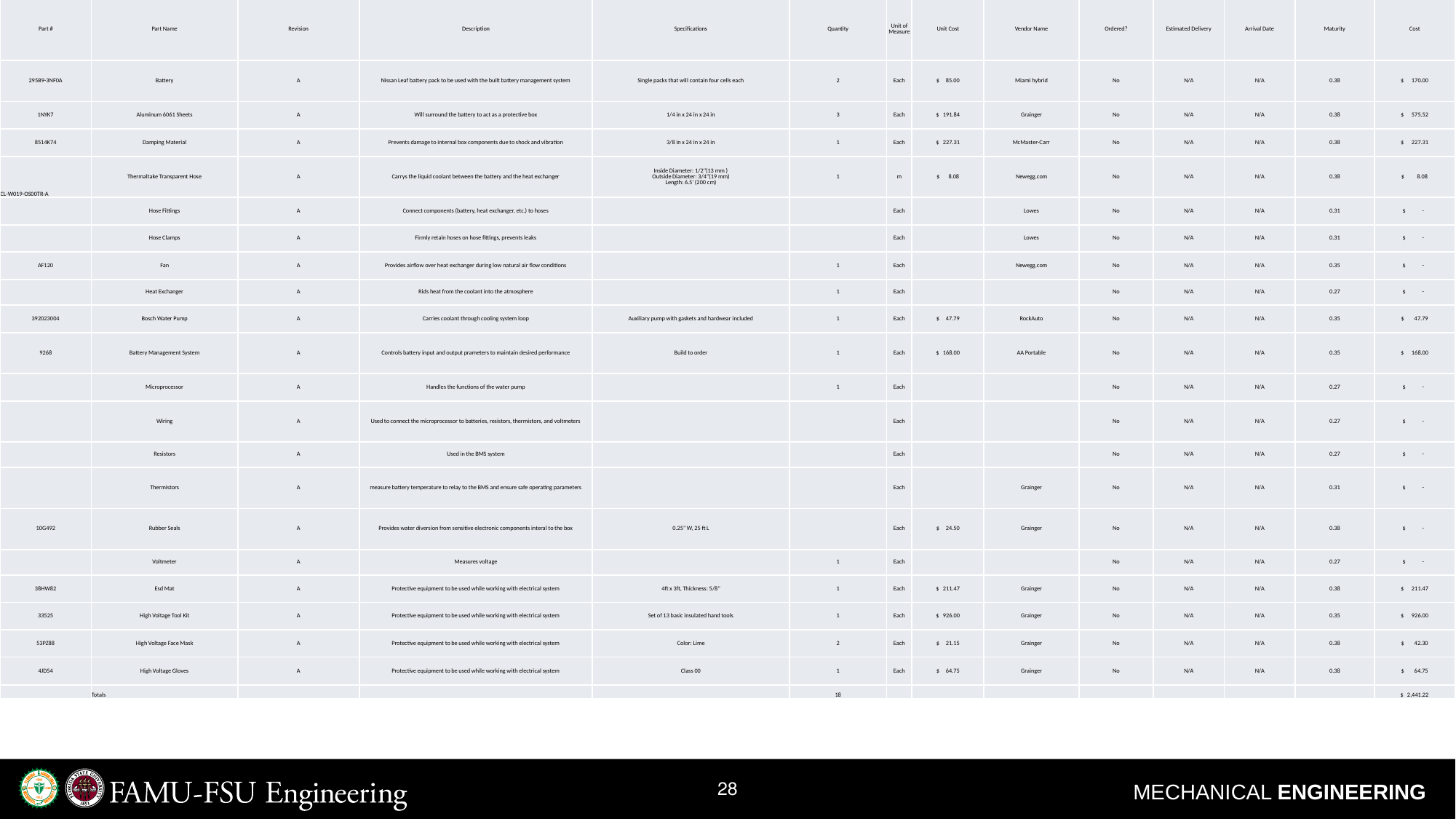

| Part # | Part Name | Revision | Description | Specifications | Quantity | Unit of Measure | Unit Cost | Vendor Name | Ordered? | Estimated Delivery | Arrival Date | Maturity | Cost |
| --- | --- | --- | --- | --- | --- | --- | --- | --- | --- | --- | --- | --- | --- |
| 295B9-3NF0A | Battery | A | Nissan Leaf battery pack to be used with the built battery management system | Single packs that will contain four cells each | 2 | Each | $ 85.00 | Miami hybrid | No | N/A | N/A | 0.38 | $ 170.00 |
| 1NYK7 | Aluminum 6061 Sheets | A | Will surround the battery to act as a protective box | 1/4 in x 24 in x 24 in | 3 | Each | $ 191.84 | Grainger | No | N/A | N/A | 0.38 | $ 575.52 |
| 8514K74 | Damping Material | A | Prevents damage to internal box components due to shock and vibration | 3/8 in x 24 in x 24 in | 1 | Each | $ 227.31 | McMaster-Carr | No | N/A | N/A | 0.38 | $ 227.31 |
| CL-W019-OS00TR-A | Thermaltake Transparent Hose | A | Carrys the liquid coolant between the battery and the heat exchanger | Inside Diameter: 1/2"(13 mm ) Outside Diameter: 3/4"(19 mm) Length: 6.5' (200 cm) | 1 | m | $ 8.08 | Newegg.com | No | N/A | N/A | 0.38 | $ 8.08 |
|  | Hose Fittings | A | Connect components (battery, heat exchanger, etc.) to hoses |  |  | Each |  | Lowes | No | N/A | N/A | 0.31 | $ - |
|  | Hose Clamps | A | Firmly retain hoses on hose fittings, prevents leaks |  |  | Each |  | Lowes | No | N/A | N/A | 0.31 | $ - |
| AF120 | Fan | A | Provides airflow over heat exchanger during low natural air flow conditions |  | 1 | Each |  | Newegg.com | No | N/A | N/A | 0.35 | $ - |
|  | Heat Exchanger | A | Rids heat from the coolant into the atmosphere |  | 1 | Each |  |  | No | N/A | N/A | 0.27 | $ - |
| 392023004 | Bosch Water Pump | A | Carries coolant through cooling system loop | Auxiliary pump with gaskets and hardwear included | 1 | Each | $ 47.79 | RockAuto | No | N/A | N/A | 0.35 | $ 47.79 |
| 9268 | Battery Management System | A | Controls battery input and output prameters to maintain desired performance | Build to order | 1 | Each | $ 168.00 | AA Portable | No | N/A | N/A | 0.35 | $ 168.00 |
|  | Microprocessor | A | Handles the functions of the water pump |  | 1 | Each |  |  | No | N/A | N/A | 0.27 | $ - |
|  | Wiring | A | Used to connect the microprocessor to batteries, resistors, thermistors, and voltmeters |  |  | Each |  |  | No | N/A | N/A | 0.27 | $ - |
|  | Resistors | A | Used in the BMS system |  |  | Each |  |  | No | N/A | N/A | 0.27 | $ - |
|  | Thermistors | A | measure battery temperature to relay to the BMS and ensure safe operating parameters |  |  | Each |  | Grainger | No | N/A | N/A | 0.31 | $ - |
| 10G492 | Rubber Seals | A | Provides water diversion from sensitive electronic components interal to the box | 0.25" W, 25 ft L |  | Each | $ 24.50 | Grainger | No | N/A | N/A | 0.38 | $ - |
|  | Voltmeter | A | Measures voltage |  | 1 | Each |  |  | No | N/A | N/A | 0.27 | $ - |
| 38HW82 | Esd Mat | A | Protective equipment to be used while working with electrical system | 4ft x 3ft, Thickness: 5/8" | 1 | Each | $ 211.47 | Grainger | No | N/A | N/A | 0.38 | $ 211.47 |
| 33525 | High Voltage Tool Kit | A | Protective equipment to be used while working with electrical system | Set of 13 basic insulated hand tools | 1 | Each | $ 926.00 | Grainger | No | N/A | N/A | 0.35 | $ 926.00 |
| 53PZ88 | High Voltage Face Mask | A | Protective equipment to be used while working with electrical system | Color: Lime | 2 | Each | $ 21.15 | Grainger | No | N/A | N/A | 0.38 | $ 42.30 |
| 4JD54 | High Voltage Gloves | A | Protective equipment to be used while working with electrical system | Class 00 | 1 | Each | $ 64.75 | Grainger | No | N/A | N/A | 0.38 | $ 64.75 |
|  | Totals |  |  |  | 18 |  |  |  |  |  |  |  | $ 2,441.22 |
#

28